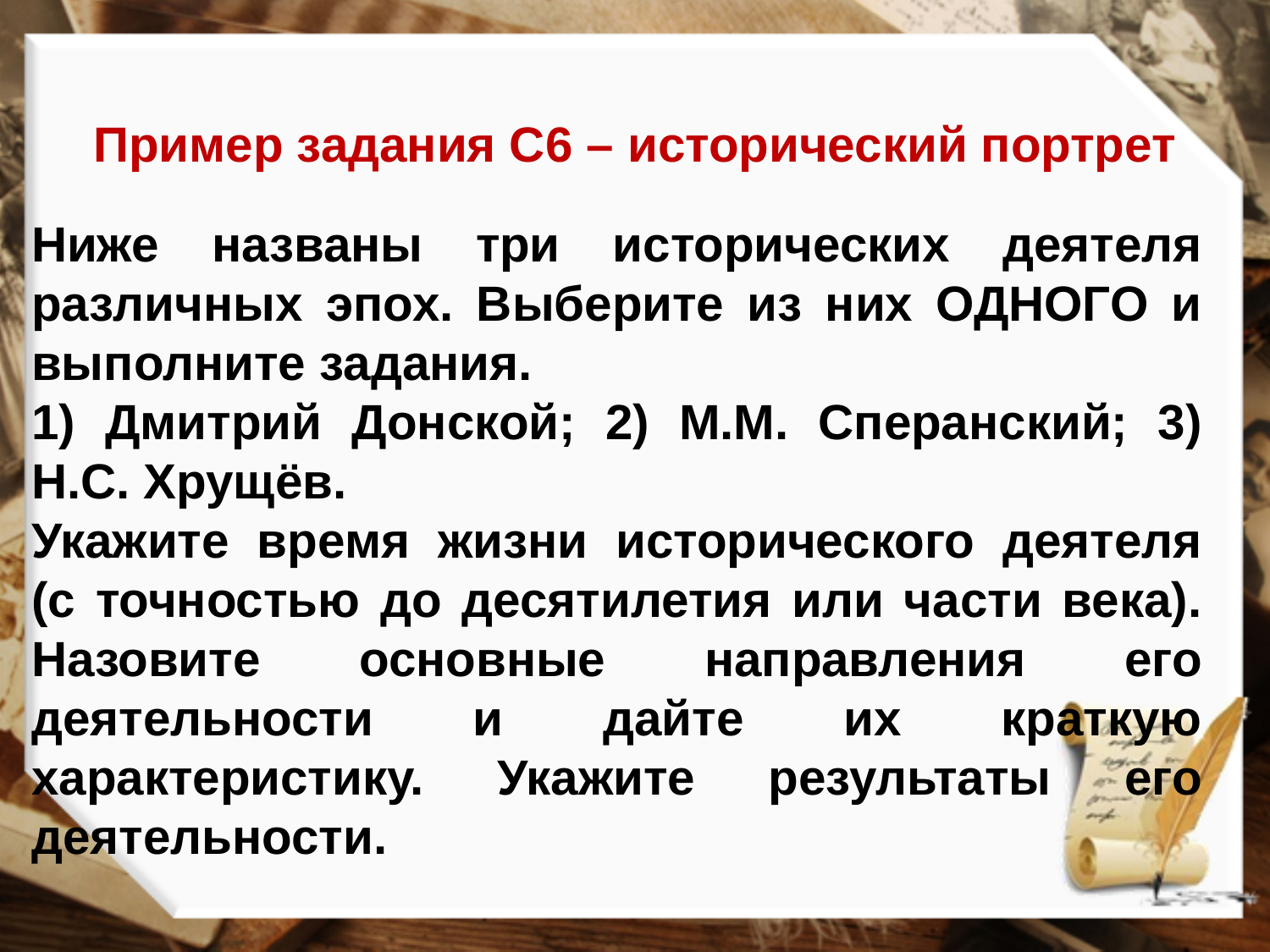

Пример задания С6 – исторический портрет
Ниже названы три исторических деятеля различных эпох. Выберите из них ОДНОГО и выполните задания.
1) Дмитрий Донской; 2) М.М. Сперанский; 3) Н.С. Хрущёв.
Укажите время жизни исторического деятеля (с точностью до десятилетия или части века). Назовите основные направления его деятельности и дайте их краткую характеристику. Укажите результаты его деятельности.